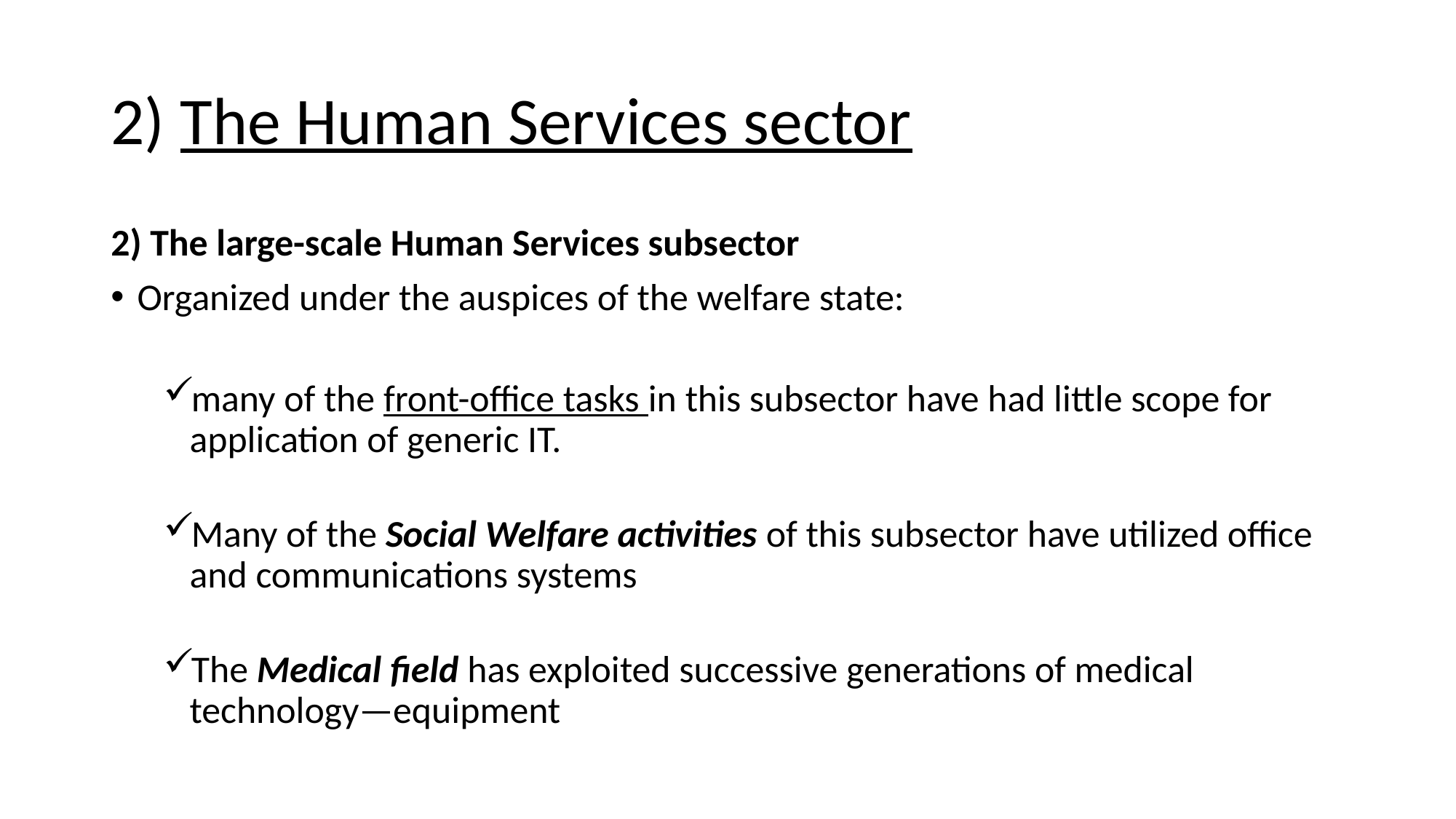

# 2) The Human Services sector
2) The large-scale Human Services subsector
Organized under the auspices of the welfare state:

many of the front-office tasks in this subsector have had little scope for application of generic IT.

Many of the Social Welfare activities of this subsector have utilized office and communications systems

The Medical field has exploited successive generations of medical technology—equipment